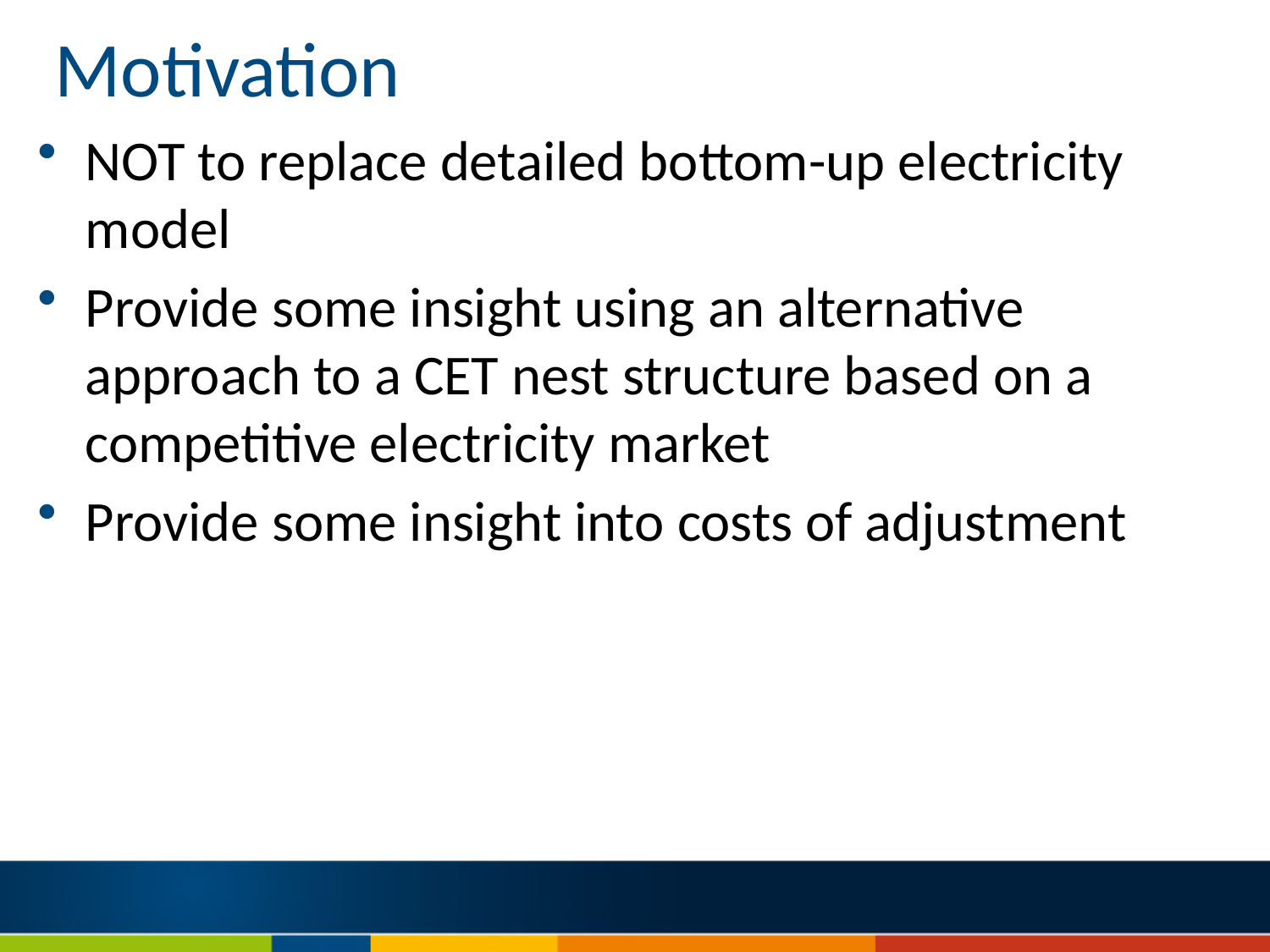

# Motivation
NOT to replace detailed bottom-up electricity model
Provide some insight using an alternative approach to a CET nest structure based on a competitive electricity market
Provide some insight into costs of adjustment